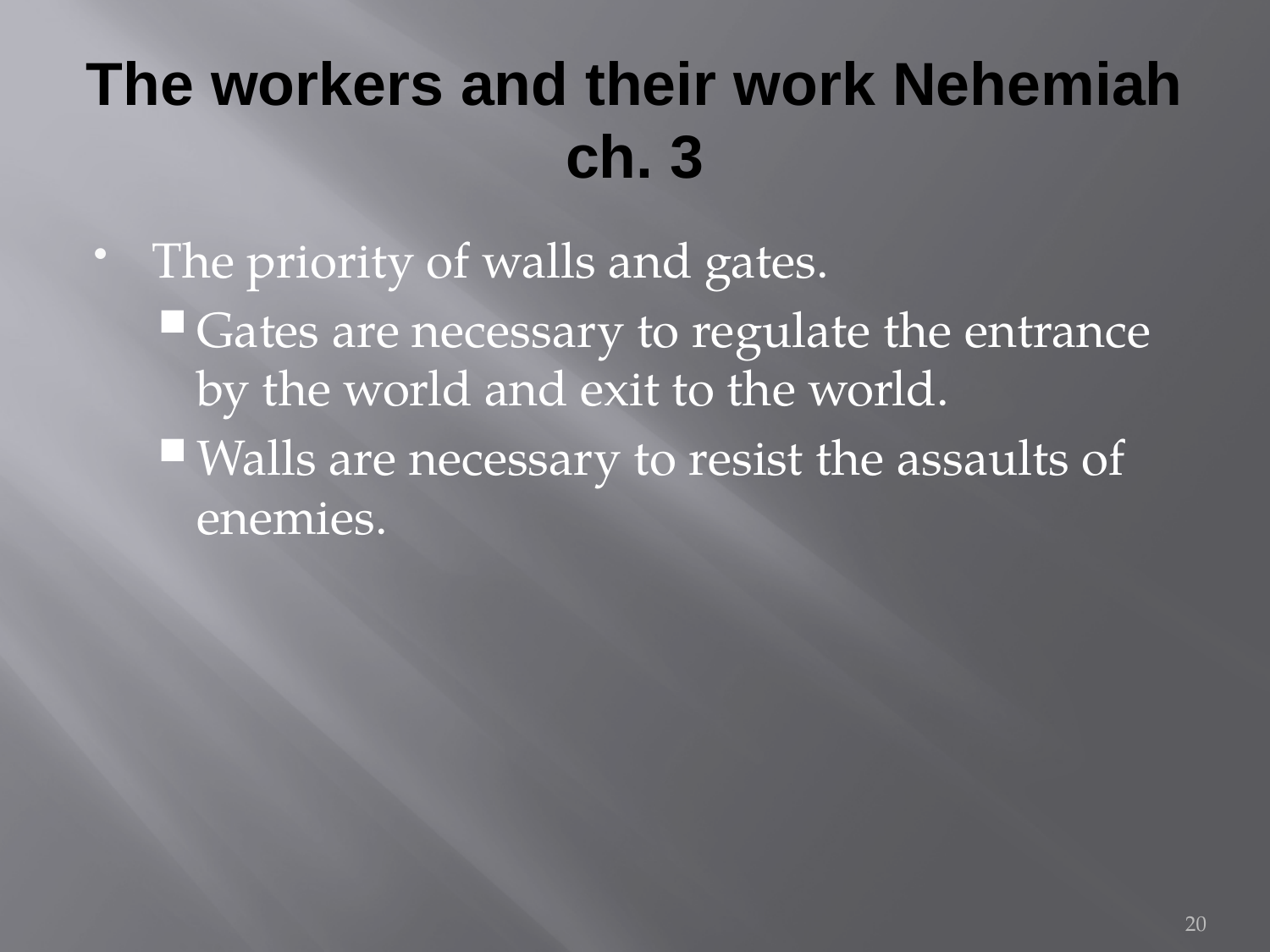

# The workers and their work Nehemiah ch. 3
The priority of walls and gates.
Gates are necessary to regulate the entrance by the world and exit to the world.
Walls are necessary to resist the assaults of enemies.

20